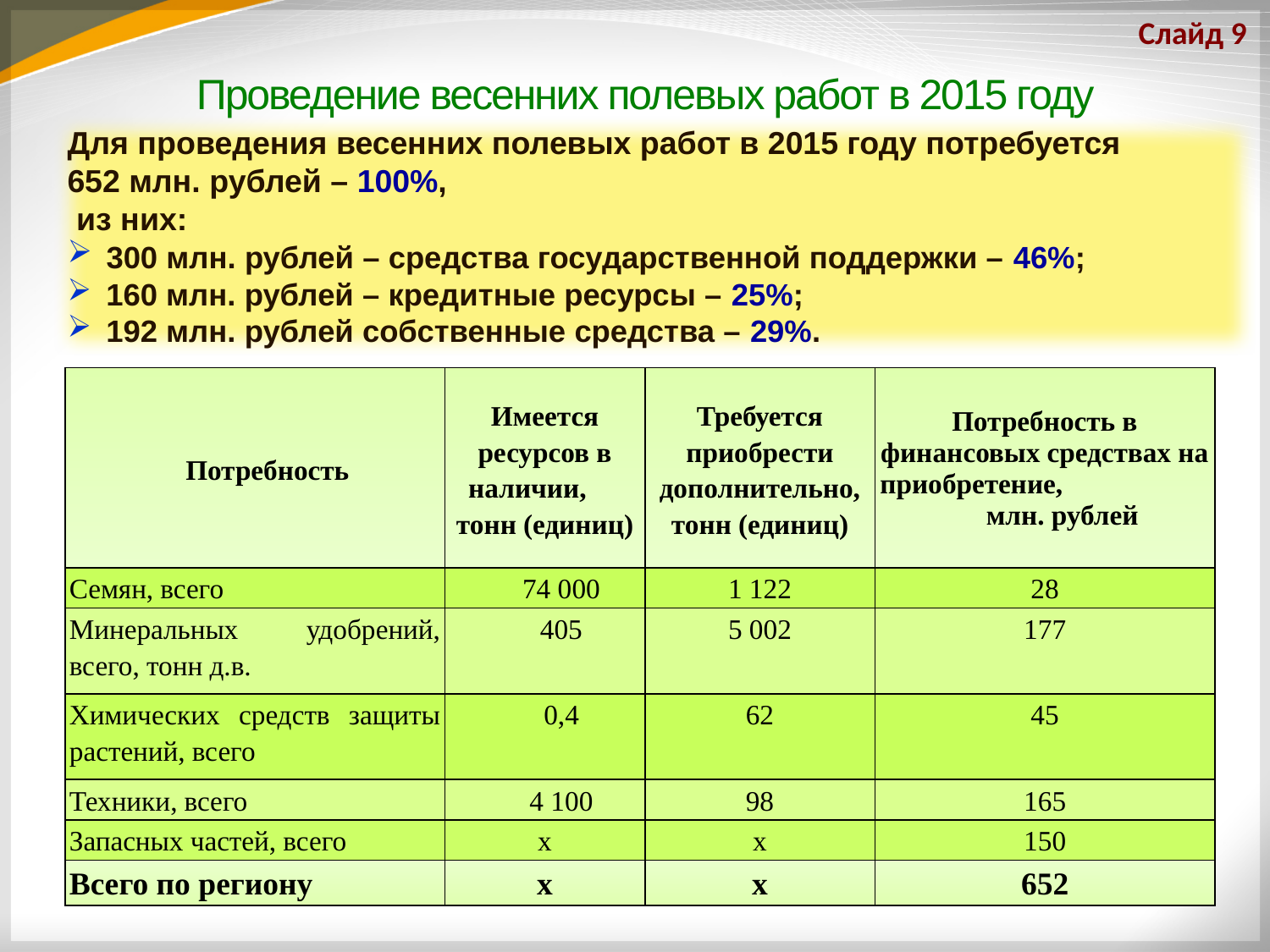

Слайд 9
Проведение весенних полевых работ в 2015 году
Для проведения весенних полевых работ в 2015 году потребуется
652 млн. рублей – 100%,
 из них:
 300 млн. рублей – средства государственной поддержки – 46%;
 160 млн. рублей – кредитные ресурсы – 25%;
 192 млн. рублей собственные средства – 29%.
| Потребность | Имеется ресурсов в наличии, тонн (единиц) | Требуется приобрести дополнительно, тонн (единиц) | Потребность в финансовых средствах на приобретение, млн. рублей |
| --- | --- | --- | --- |
| Семян, всего | 74 000 | 1 122 | 28 |
| Минеральных удобрений, всего, тонн д.в. | 405 | 5 002 | 177 |
| Химических средств защиты растений, всего | 0,4 | 62 | 45 |
| Техники, всего | 4 100 | 98 | 165 |
| Запасных частей, всего | х | х | 150 |
| Всего по региону | х | х | 652 |